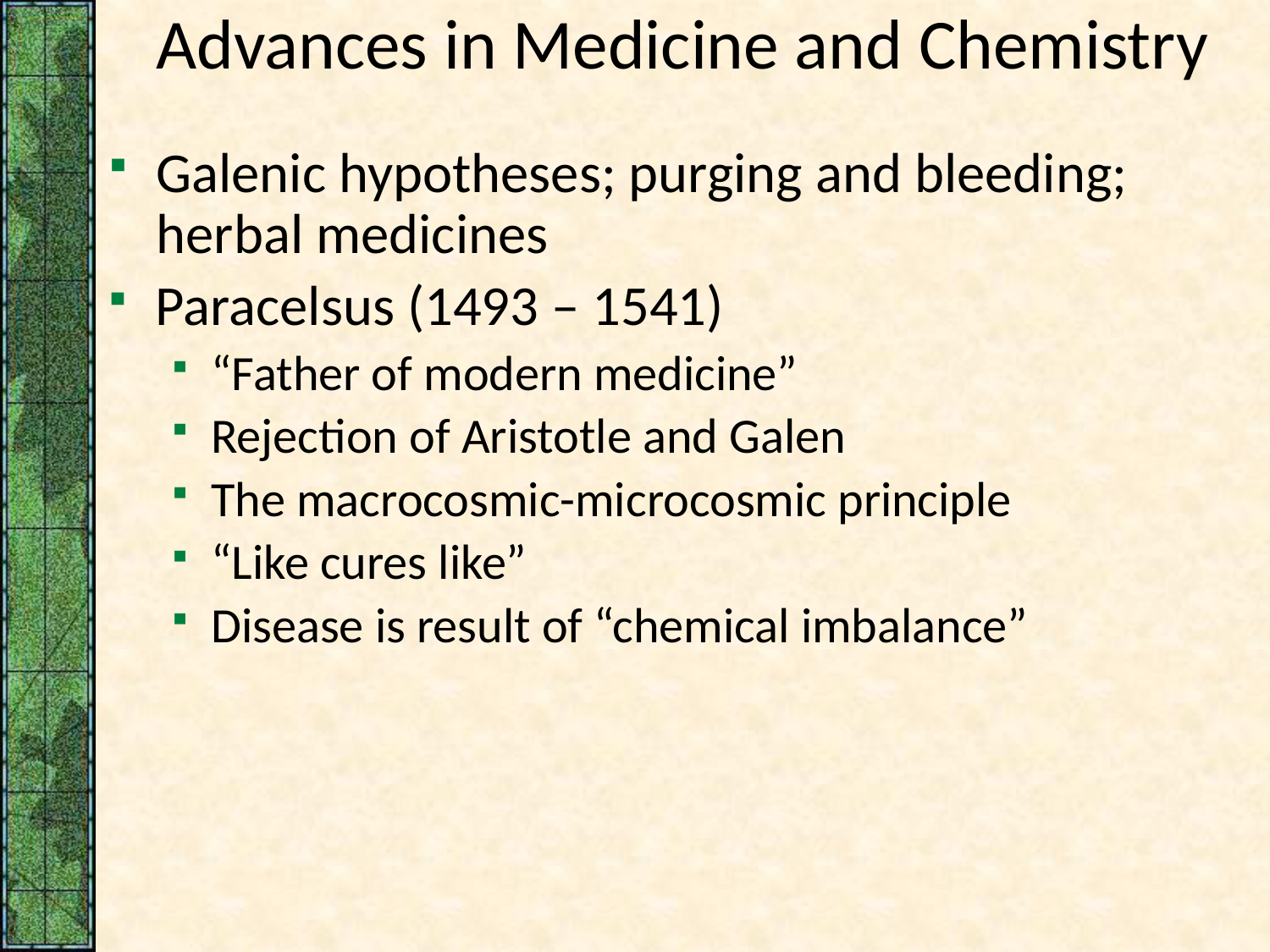

# Advances in Medicine and Chemistry
Galenic hypotheses; purging and bleeding; herbal medicines
Paracelsus (1493 – 1541)
“Father of modern medicine”
Rejection of Aristotle and Galen
The macrocosmic-microcosmic principle
“Like cures like”
Disease is result of “chemical imbalance”